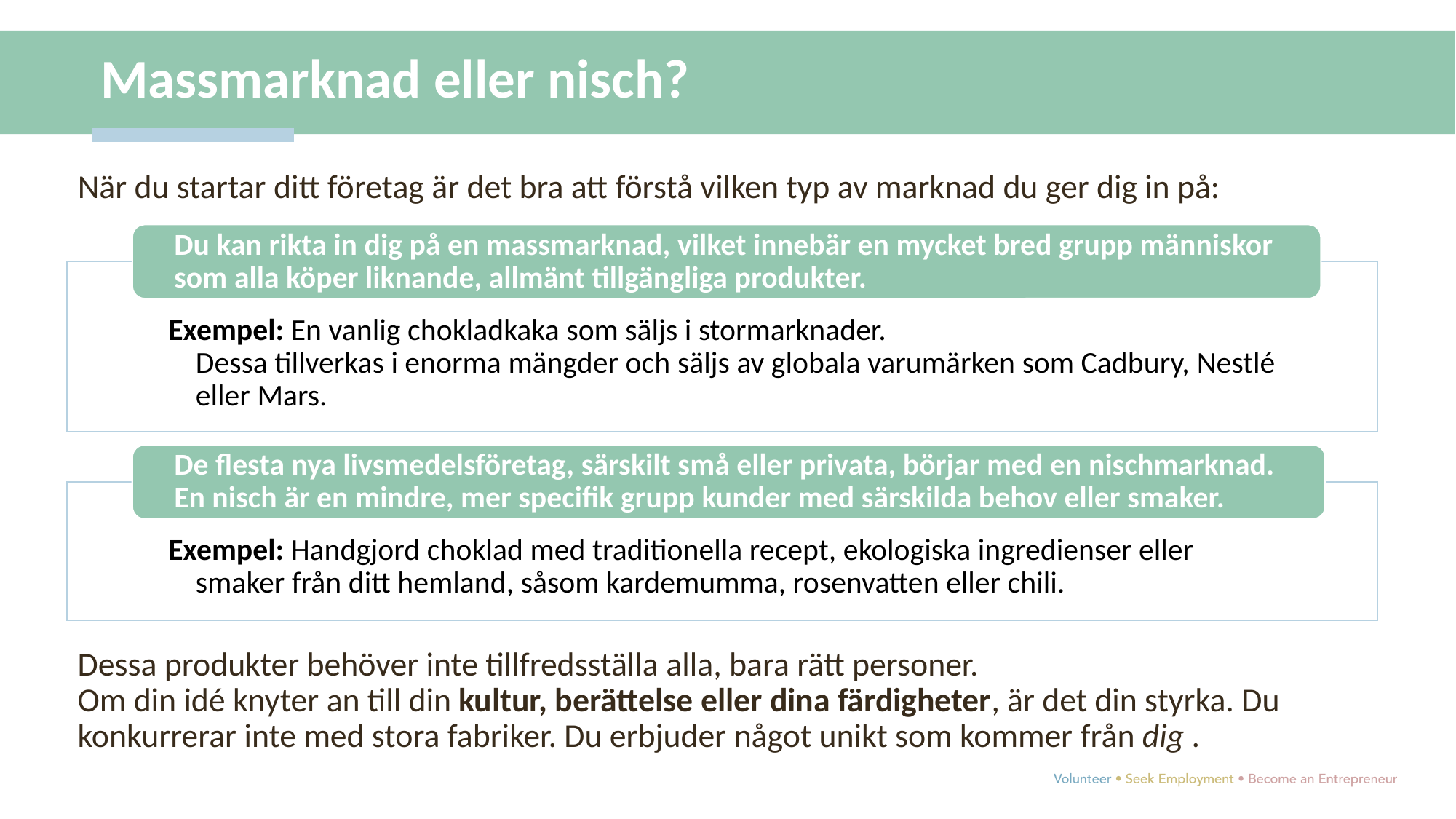

Massmarknad eller nisch?
När du startar ditt företag är det bra att förstå vilken typ av marknad du ger dig in på:
Exempel: En vanlig chokladkaka som säljs i stormarknader.
Dessa tillverkas i enorma mängder och säljs av globala varumärken som Cadbury, Nestlé eller Mars.
Du kan rikta in dig på en massmarknad, vilket innebär en mycket bred grupp människor som alla köper liknande, allmänt tillgängliga produkter.
Exempel: Handgjord choklad med traditionella recept, ekologiska ingredienser eller smaker från ditt hemland, såsom kardemumma, rosenvatten eller chili.
De flesta nya livsmedelsföretag, särskilt små eller privata, börjar med en nischmarknad. En nisch är en mindre, mer specifik grupp kunder med särskilda behov eller smaker.
Dessa produkter behöver inte tillfredsställa alla, bara rätt personer.
Om din idé knyter an till din kultur, berättelse eller dina färdigheter, är det din styrka. Du konkurrerar inte med stora fabriker. Du erbjuder något unikt som kommer från dig .